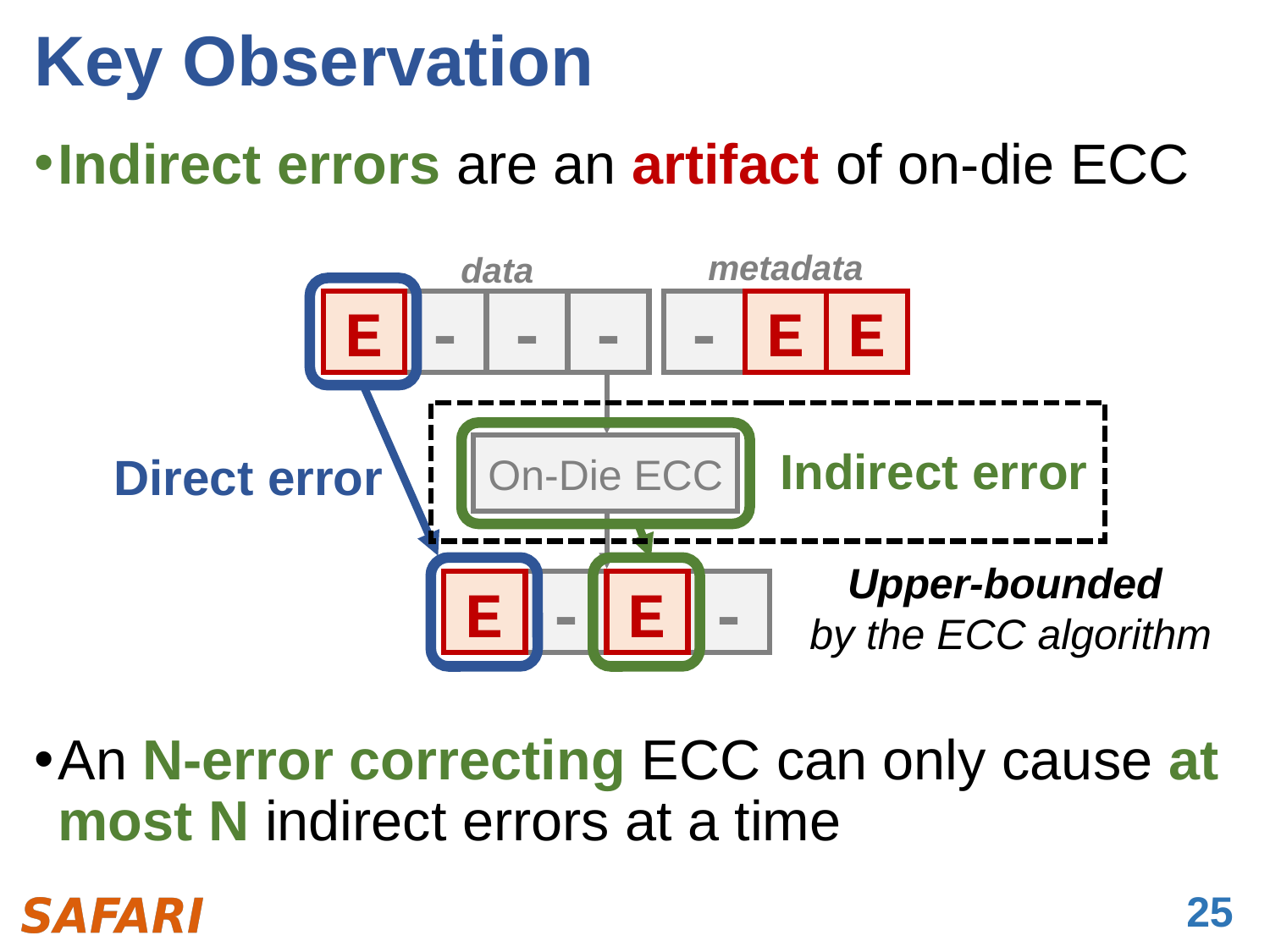

# Key Observation
Indirect errors are an artifact of on-die ECC
metadata
data
E
-
-
-
-
E
E
On-Die ECC
E
-
E
-

Direct error

Upper-bounded
by the ECC algorithm

Indirect error

An N-error correcting ECC can only cause at most N indirect errors at a time
25